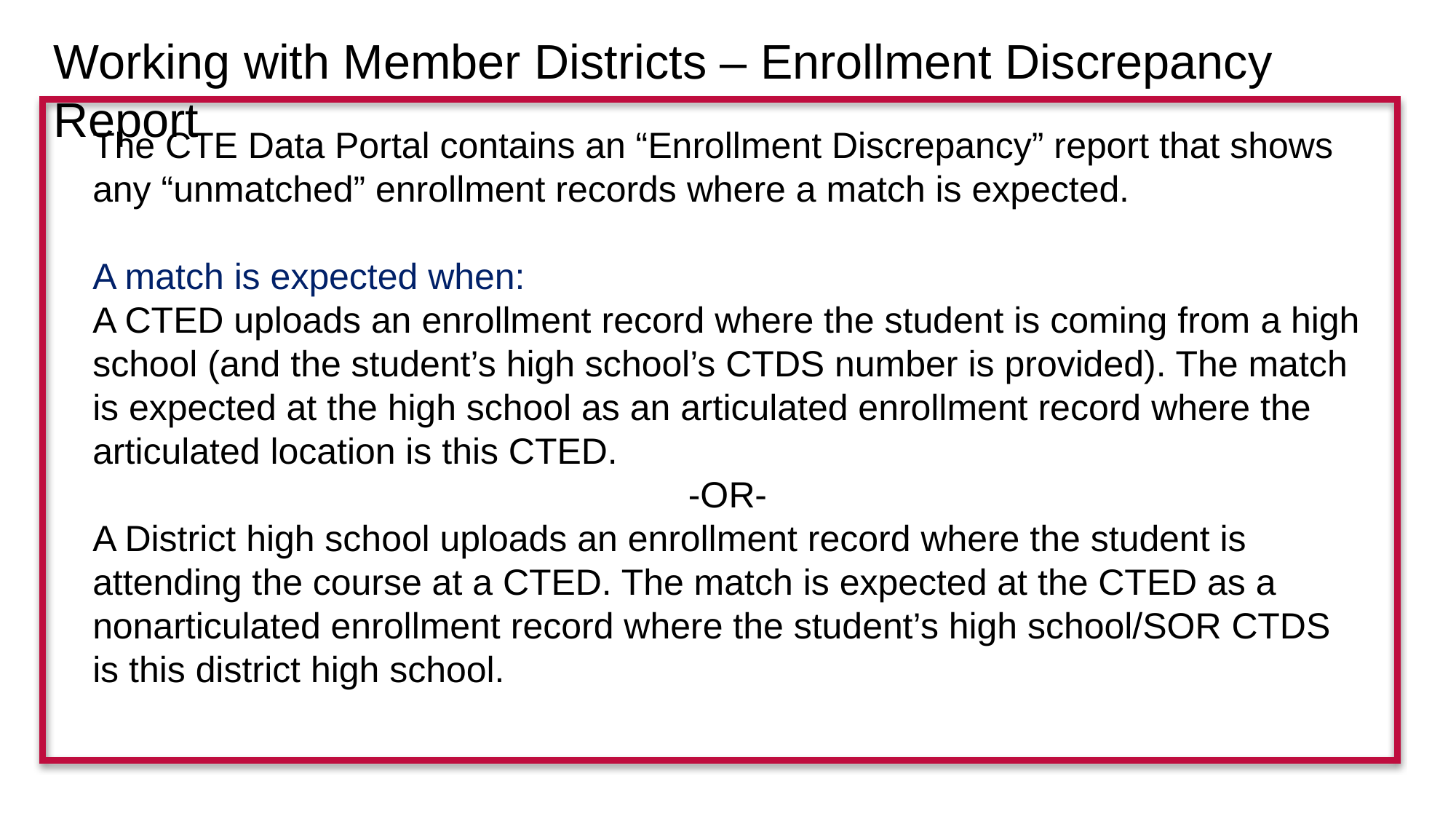

Working with Member Districts – Enrollment Discrepancy Report

The CTE Data Portal contains an “Enrollment Discrepancy” report that shows any “unmatched” enrollment records where a match is expected.

A match is expected when:
A CTED uploads an enrollment record where the student is coming from a high school (and the student’s high school’s CTDS number is provided). The match is expected at the high school as an articulated enrollment record where the articulated location is this CTED.
-OR-
A District high school uploads an enrollment record where the student is attending the course at a CTED. The match is expected at the CTED as a nonarticulated enrollment record where the student’s high school/SOR CTDS is this district high school.